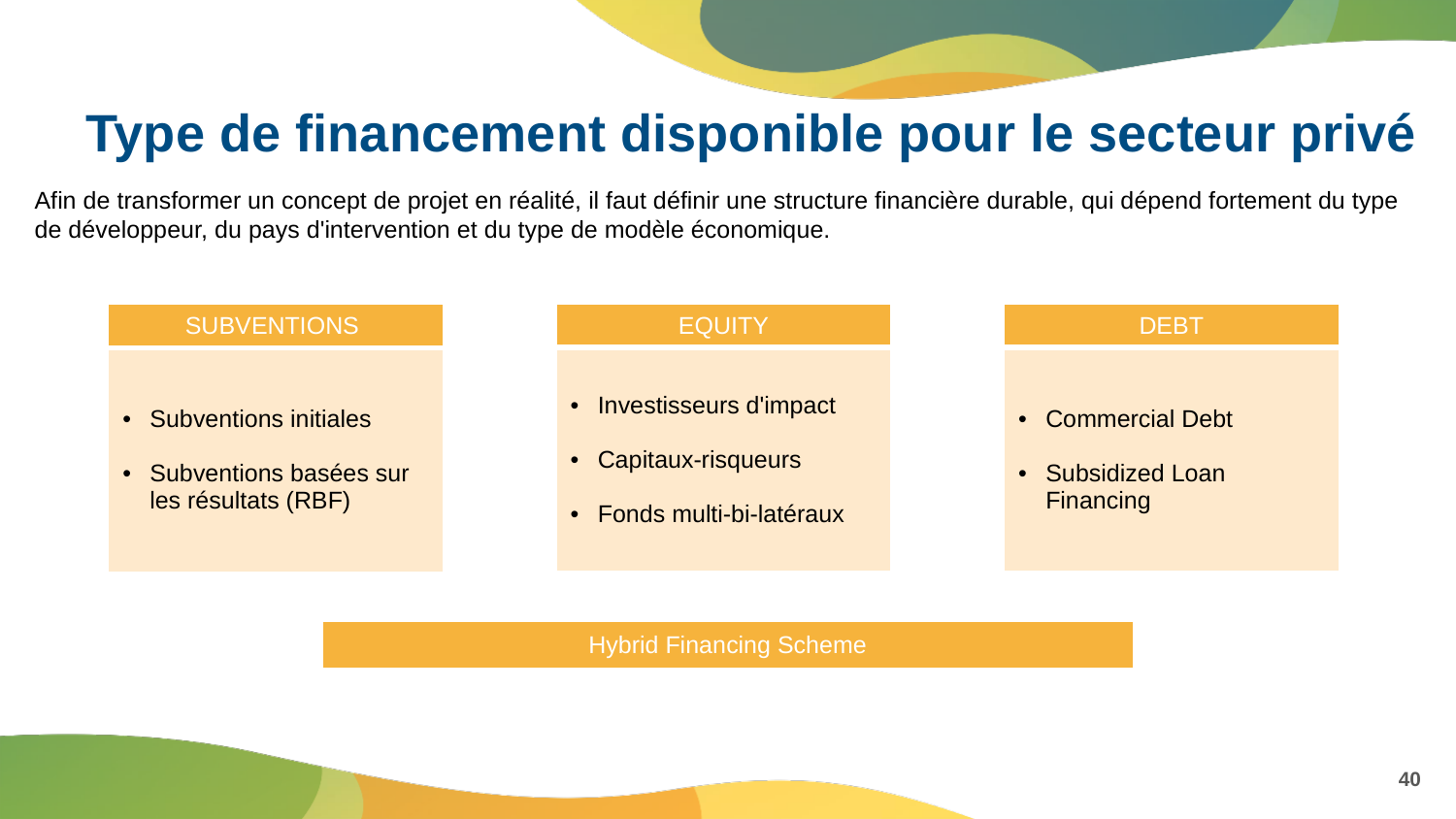

# Type de financement disponible pour le secteur privé
Afin de transformer un concept de projet en réalité, il faut définir une structure financière durable, qui dépend fortement du type de développeur, du pays d'intervention et du type de modèle économique.
| DEBT |
| --- |
| Commercial Debt Subsidized Loan Financing |
| EQUITY |
| --- |
| Investisseurs d'impact Capitaux-risqueurs Fonds multi-bi-latéraux |
| SUBVENTIONS |
| --- |
| Subventions initiales Subventions basées sur les résultats (RBF) |
| Hybrid Financing Scheme |
| --- |
40